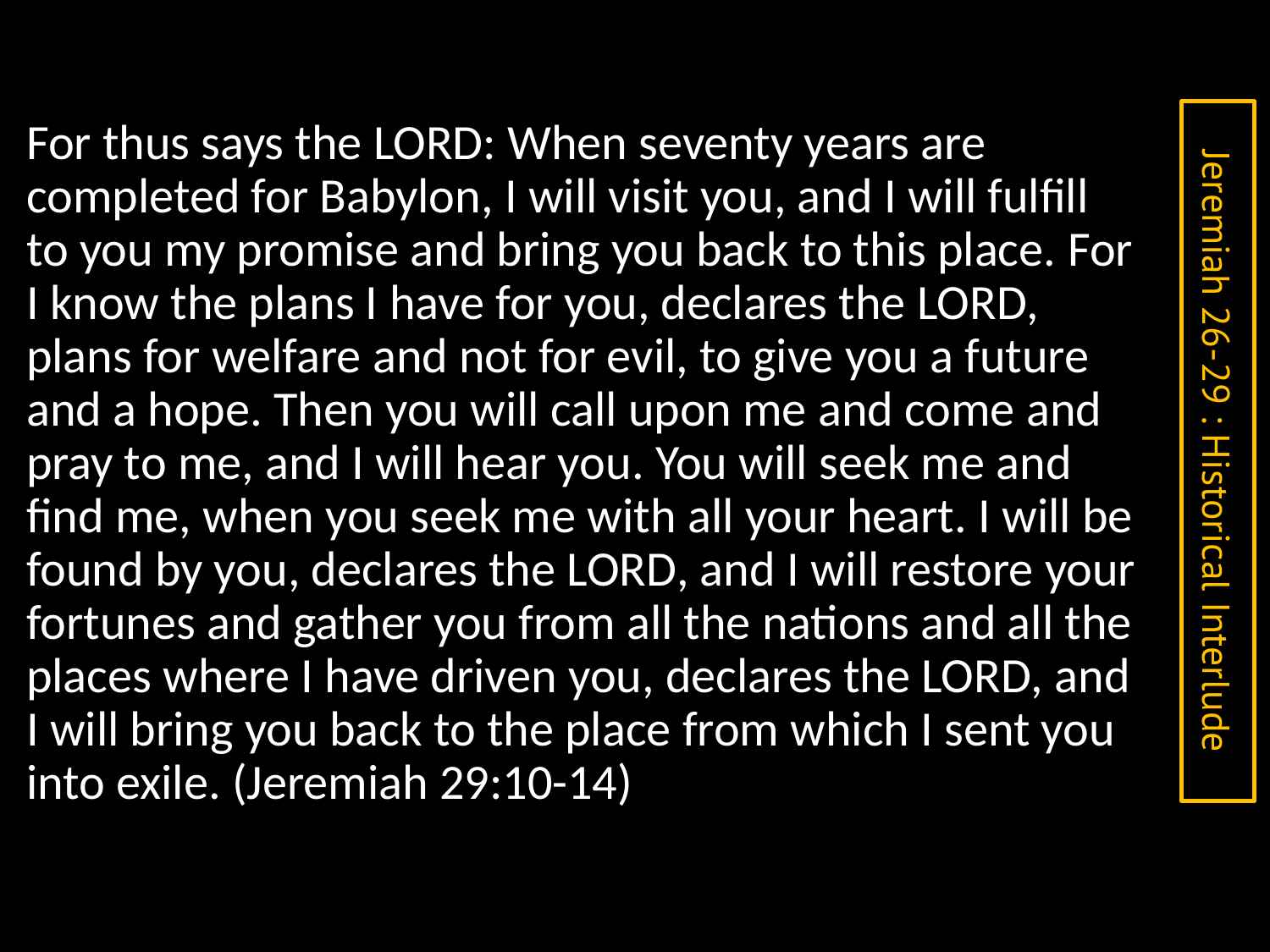

Jeremiah 26-29 : Historical Interlude
For thus says the Lord: When seventy years are completed for Babylon, I will visit you, and I will fulfill to you my promise and bring you back to this place. For I know the plans I have for you, declares the Lord, plans for welfare and not for evil, to give you a future and a hope. Then you will call upon me and come and pray to me, and I will hear you. You will seek me and find me, when you seek me with all your heart. I will be found by you, declares the Lord, and I will restore your fortunes and gather you from all the nations and all the places where I have driven you, declares the Lord, and I will bring you back to the place from which I sent you into exile. (Jeremiah 29:10-14)